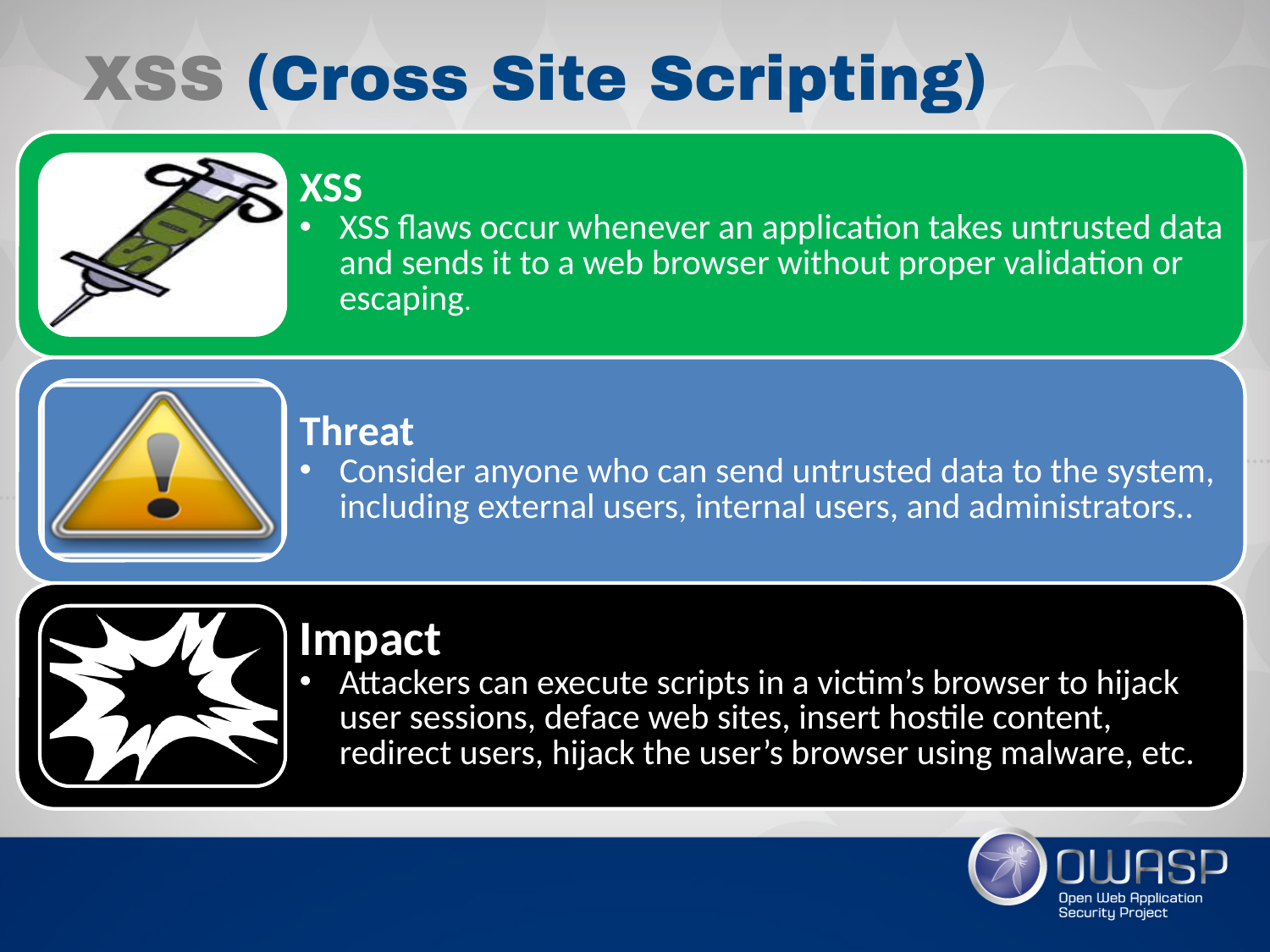

XSS (Cross Site Scripting)

XSS
XSS flaws occur whenever an application takes untrusted data and sends it to a web browser without proper validation or escaping.
Impact
Attackers can execute scripts in a victim’s browser to hijack user sessions, deface web sites, insert hostile content, redirect users, hijack the user’s browser using malware, etc.
Threat
Consider anyone who can send untrusted data to the system, including external users, internal users, and administrators..